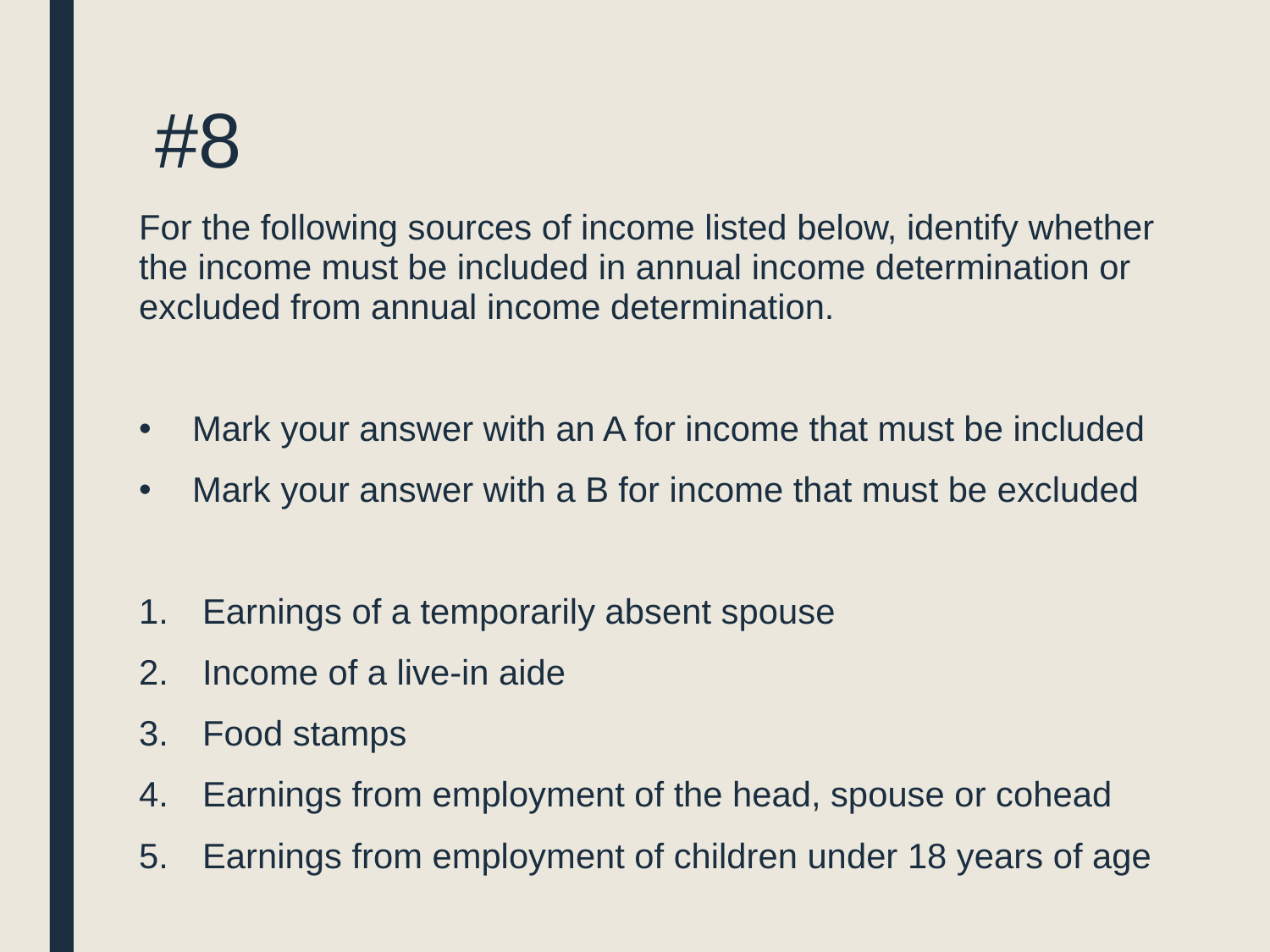

# #8
For the following sources of income listed below, identify whether the income must be included in annual income determination or excluded from annual income determination.

Mark your answer with an A for income that must be included
Mark your answer with a B for income that must be excluded

Earnings of a temporarily absent spouse
Income of a live-in aide
Food stamps
Earnings from employment of the head, spouse or cohead
Earnings from employment of children under 18 years of age